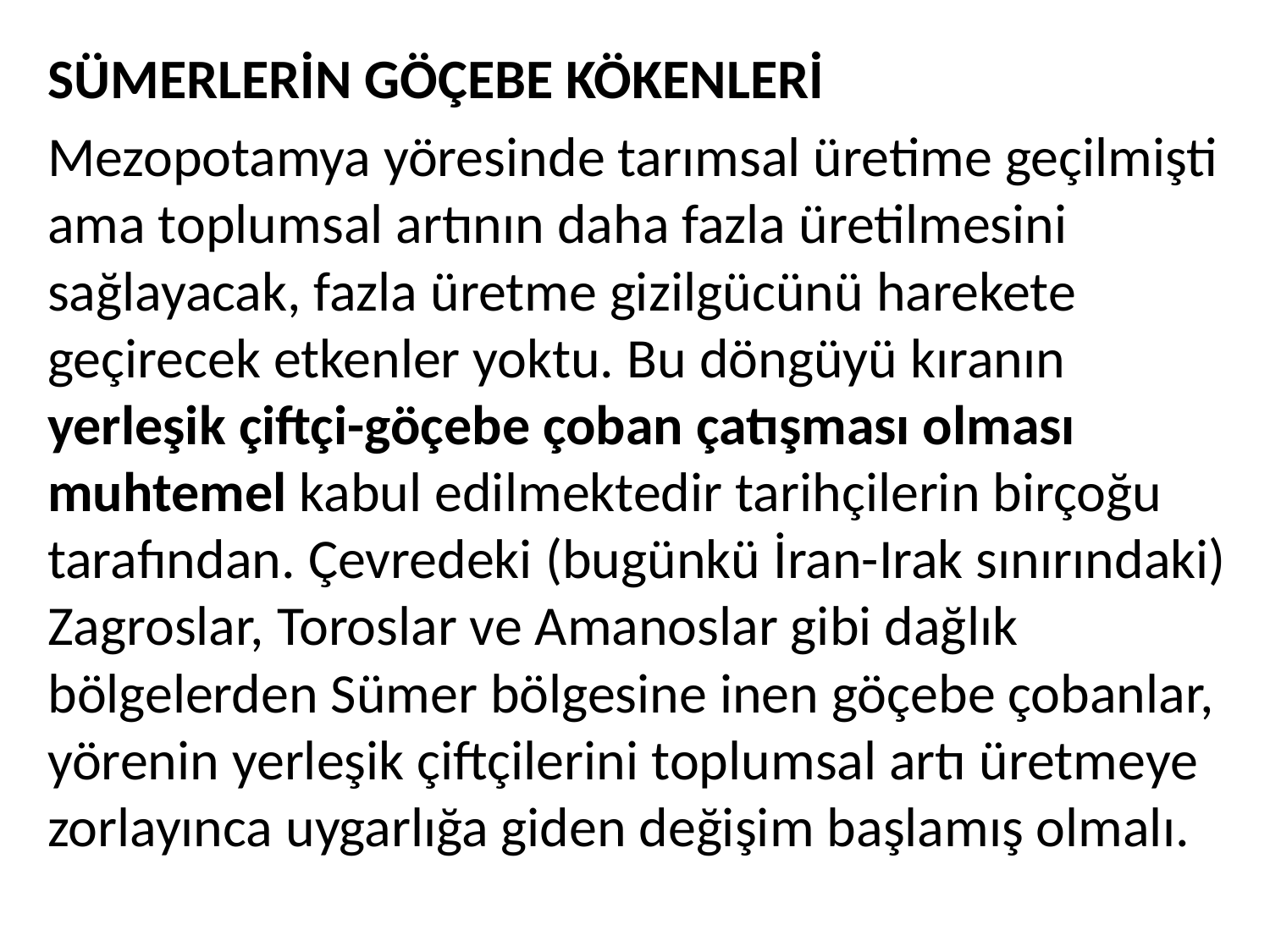

SÜMERLERİN GÖÇEBE KÖKENLERİ
Mezopotamya yöresinde tarımsal üretime geçilmişti ama toplumsal artının daha fazla üretilmesini sağlayacak, fazla üretme gizilgücünü harekete geçirecek etkenler yoktu. Bu döngüyü kıranın yerleşik çiftçi-göçebe çoban çatışması olması muhtemel kabul edilmektedir tarihçilerin birçoğu tarafından. Çevredeki (bugünkü İran-Irak sınırındaki) Zagroslar, Toroslar ve Amanoslar gibi dağlık bölgelerden Sümer bölgesine inen göçebe çobanlar, yörenin yerleşik çiftçilerini toplumsal artı üretmeye zorlayınca uygarlığa giden değişim başlamış olmalı.